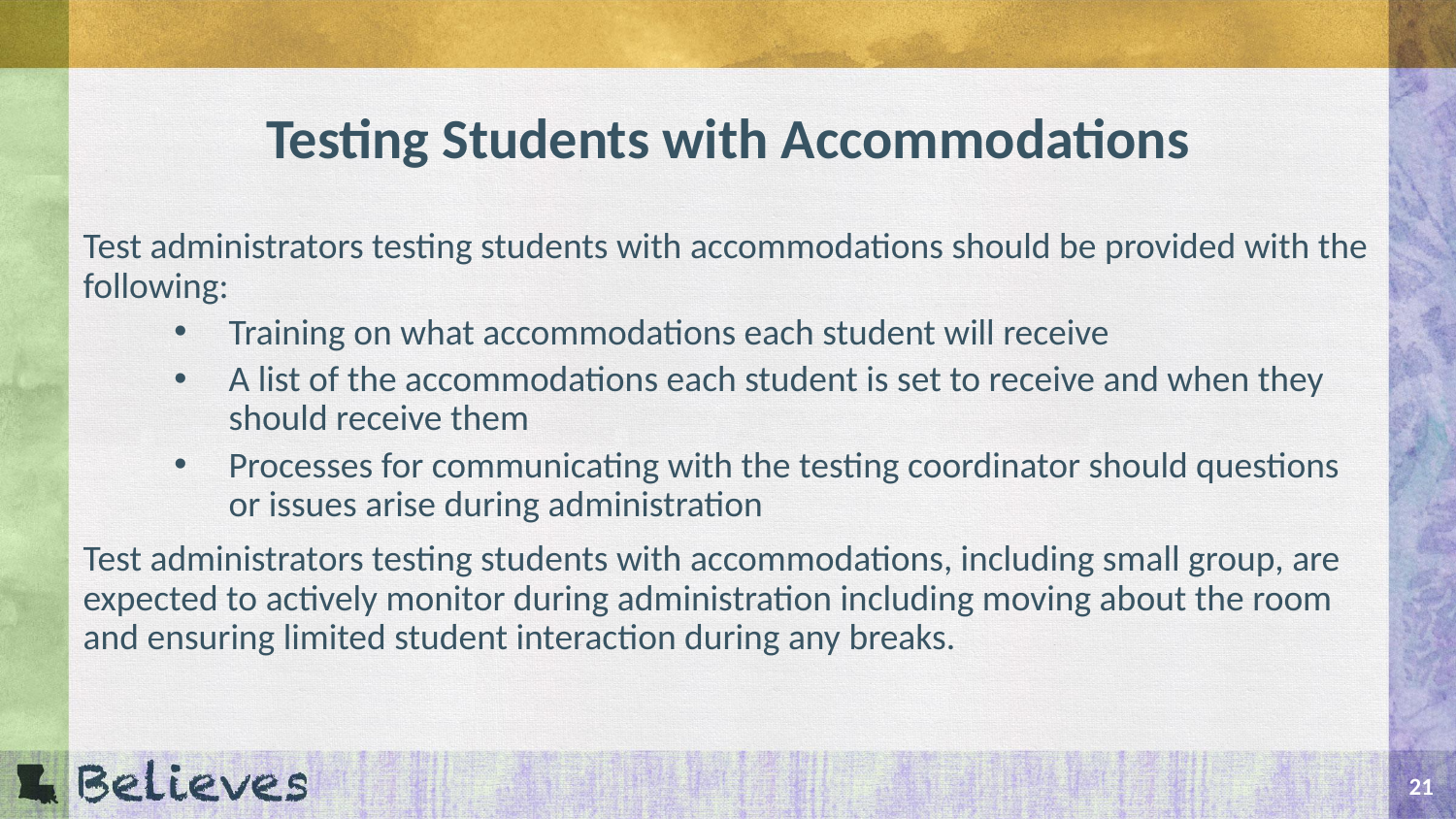

# Testing Students with Accommodations
Test administrators testing students with accommodations should be provided with the following:
Training on what accommodations each student will receive
A list of the accommodations each student is set to receive and when they should receive them
Processes for communicating with the testing coordinator should questions or issues arise during administration
Test administrators testing students with accommodations, including small group, are expected to actively monitor during administration including moving about the room and ensuring limited student interaction during any breaks.